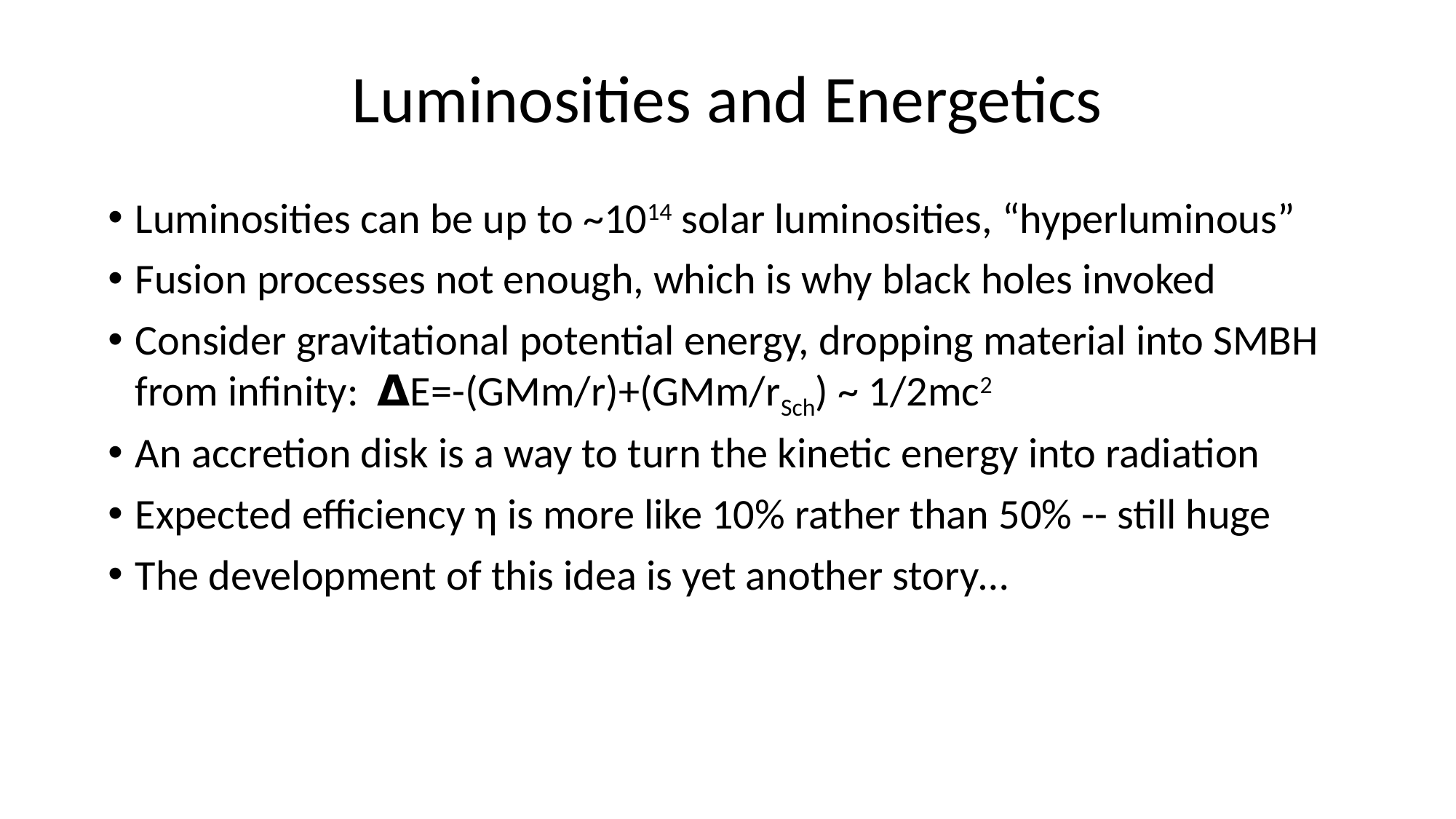

# Luminosities and Energetics
Luminosities can be up to ~1014 solar luminosities, “hyperluminous”
Fusion processes not enough, which is why black holes invoked
Consider gravitational potential energy, dropping material into SMBH from infinity:  𝝙E=-(GMm/r)+(GMm/rSch) ~ 1/2mc2
An accretion disk is a way to turn the kinetic energy into radiation
Expected efficiency η is more like 10% rather than 50% -- still huge
The development of this idea is yet another story…